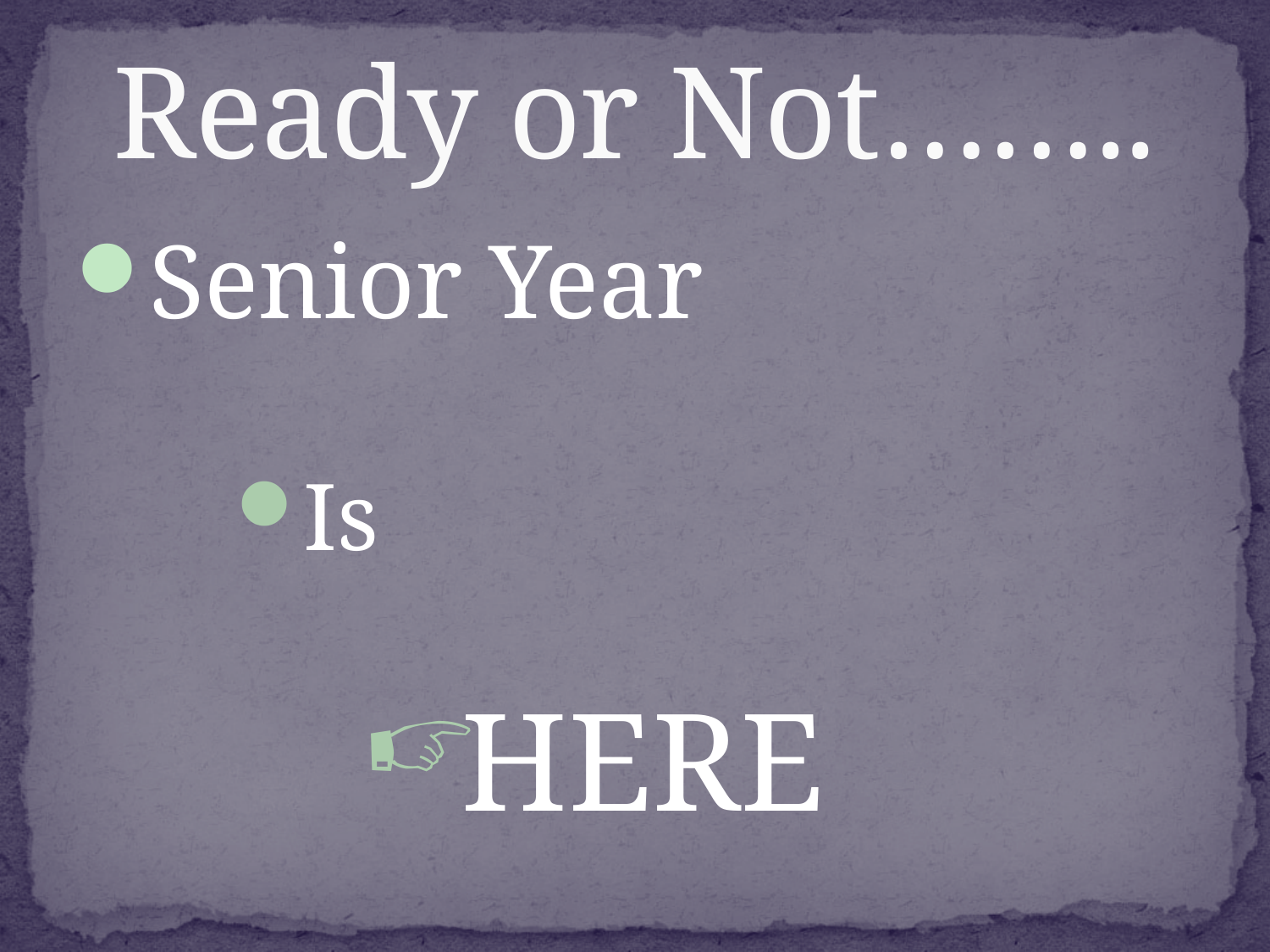

# Ready or Not……..
Senior Year

Is

HERE